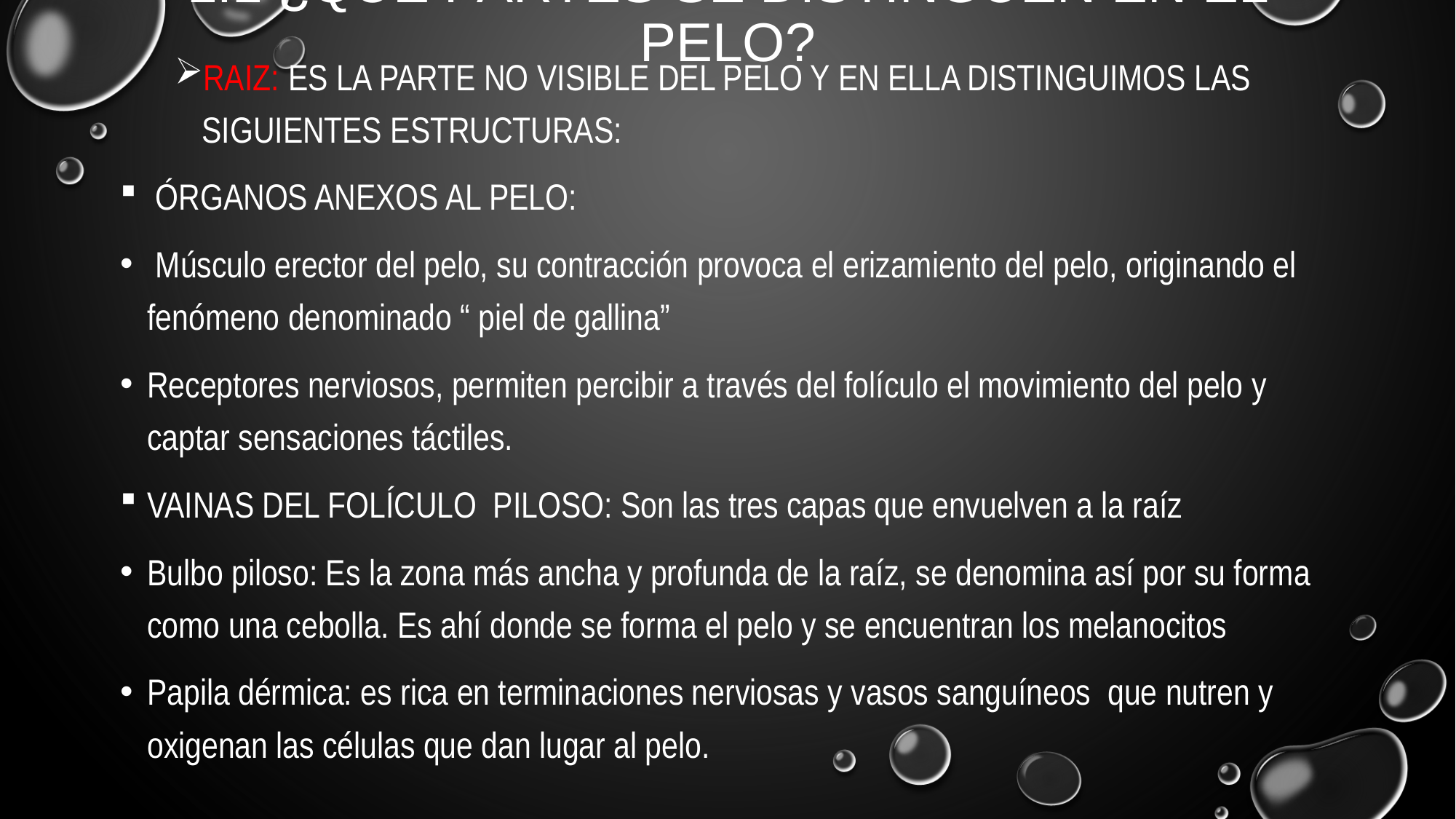

# 1.1 ¿QUÉ PARTES SE DISTINGUEN EN EL PELO?
Raiz: es la parte no visible del pelo y en ella distinguimos las siguientes estructuras:
 órganos anexos al pelo:
 Músculo erector del pelo, su contracción provoca el erizamiento del pelo, originando el fenómeno denominado “ piel de gallina”
Receptores nerviosos, permiten percibir a través del folículo el movimiento del pelo y captar sensaciones táctiles.
VAINAS DEL FOLÍCULO  PILOSO: Son las tres capas que envuelven a la raíz
Bulbo piloso: Es la zona más ancha y profunda de la raíz, se denomina así por su forma como una cebolla. Es ahí donde se forma el pelo y se encuentran los melanocitos
Papila dérmica: es rica en terminaciones nerviosas y vasos sanguíneos  que nutren y oxigenan las células que dan lugar al pelo.